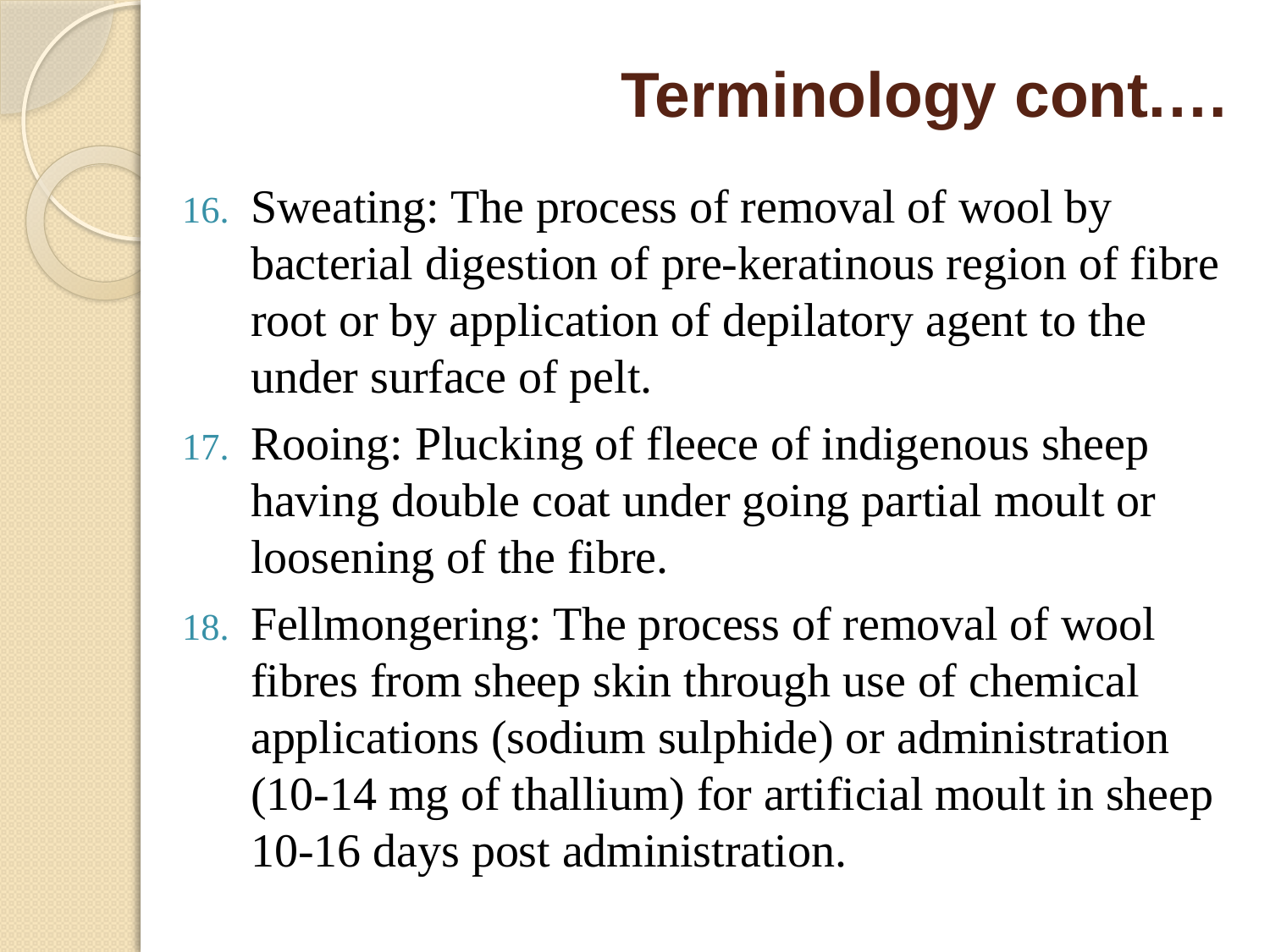

# Terminology cont.…
Sweating: The process of removal of wool by bacterial digestion of pre-keratinous region of fibre root or by application of depilatory agent to the under surface of pelt.
Rooing: Plucking of fleece of indigenous sheep having double coat under going partial moult or loosening of the fibre.
Fellmongering: The process of removal of wool fibres from sheep skin through use of chemical applications (sodium sulphide) or administration (10-14 mg of thallium) for artificial moult in sheep 10-16 days post administration.